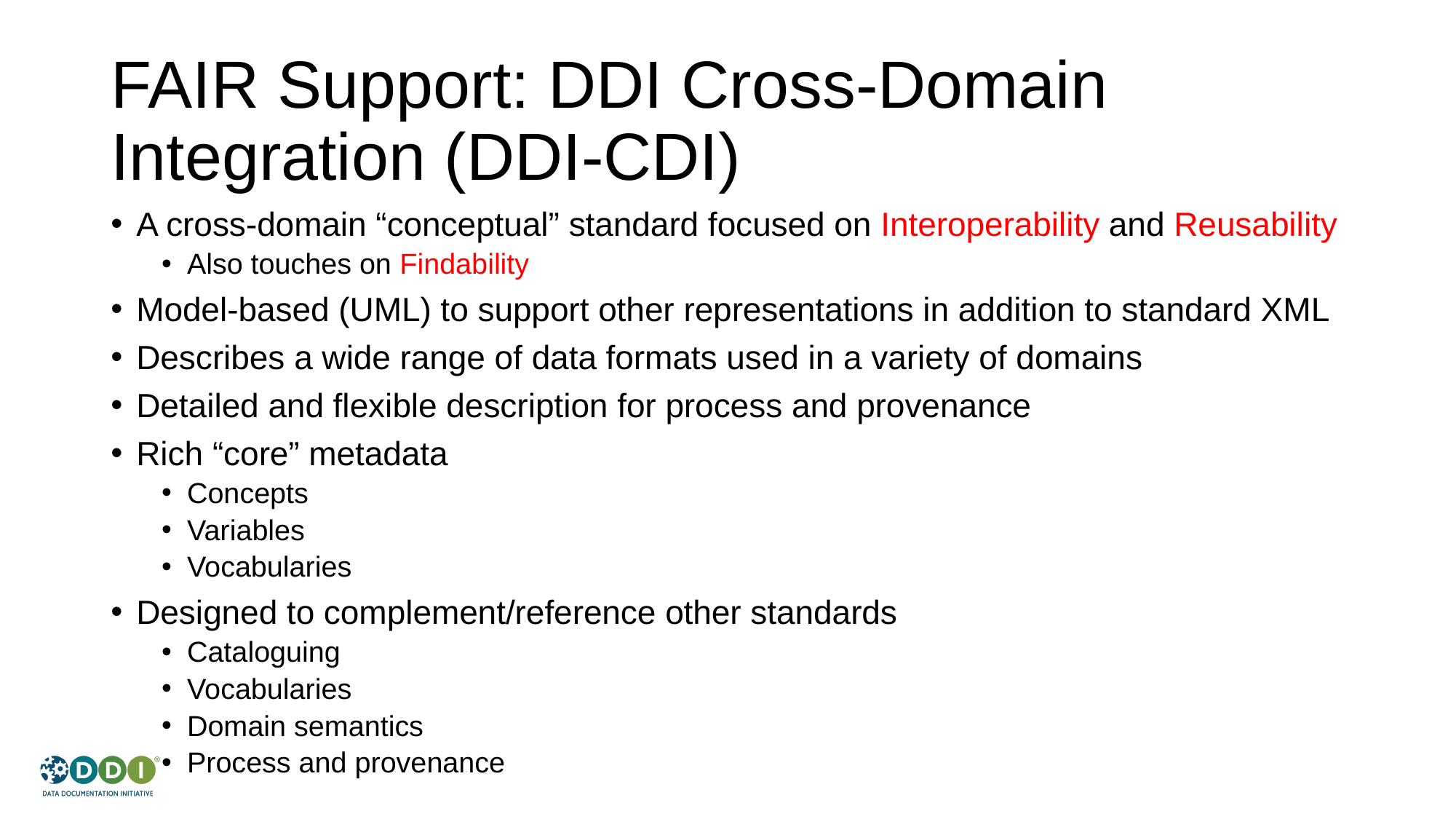

# FAIR Support: DDI Cross-Domain Integration (DDI-CDI)
A cross-domain “conceptual” standard focused on Interoperability and Reusability
Also touches on Findability
Model-based (UML) to support other representations in addition to standard XML
Describes a wide range of data formats used in a variety of domains
Detailed and flexible description for process and provenance
Rich “core” metadata
Concepts
Variables
Vocabularies
Designed to complement/reference other standards
Cataloguing
Vocabularies
Domain semantics
Process and provenance